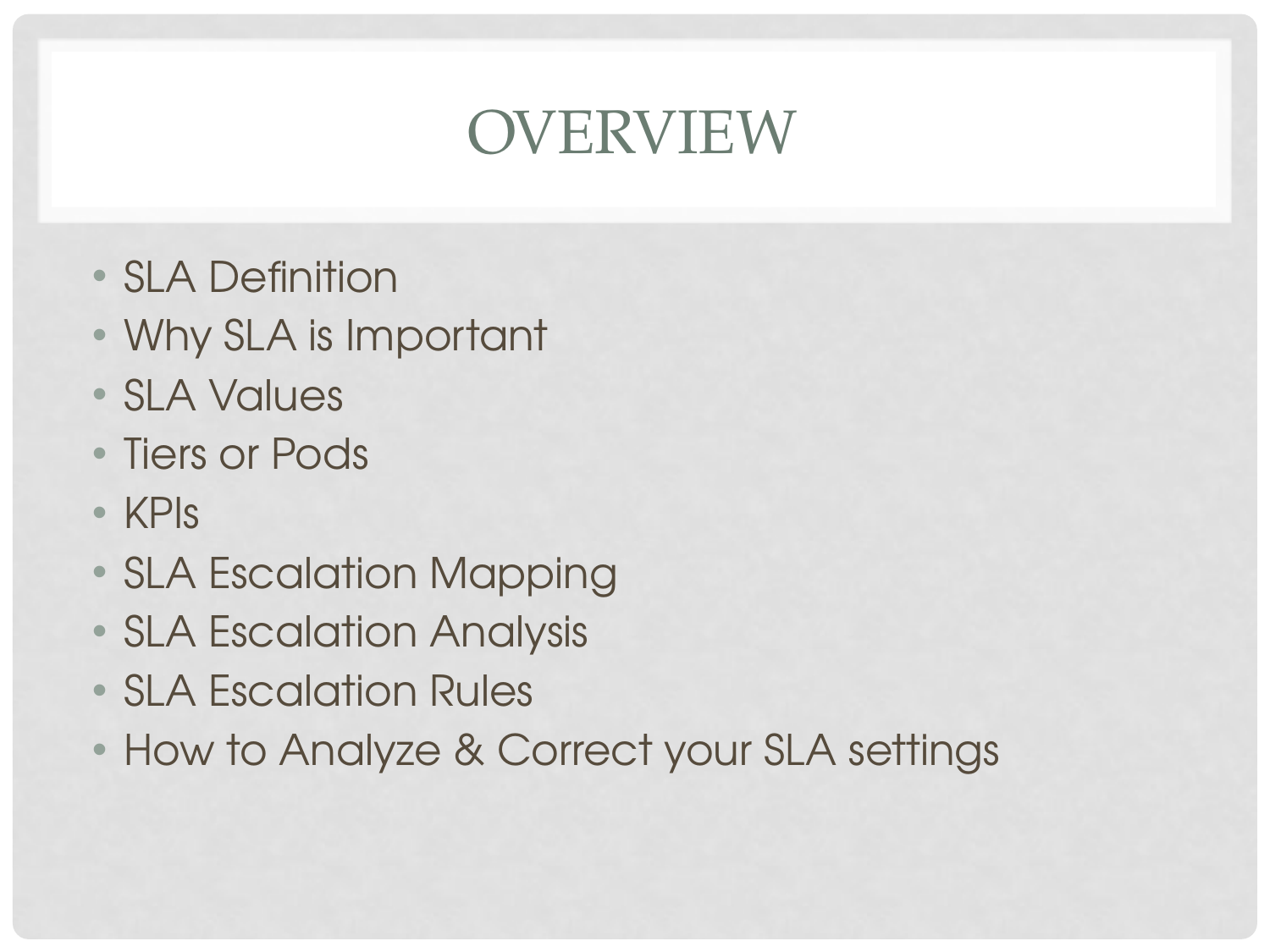

# Overview
SLA Definition
Why SLA is Important
SLA Values
Tiers or Pods
KPIs
SLA Escalation Mapping
SLA Escalation Analysis
SLA Escalation Rules
How to Analyze & Correct your SLA settings